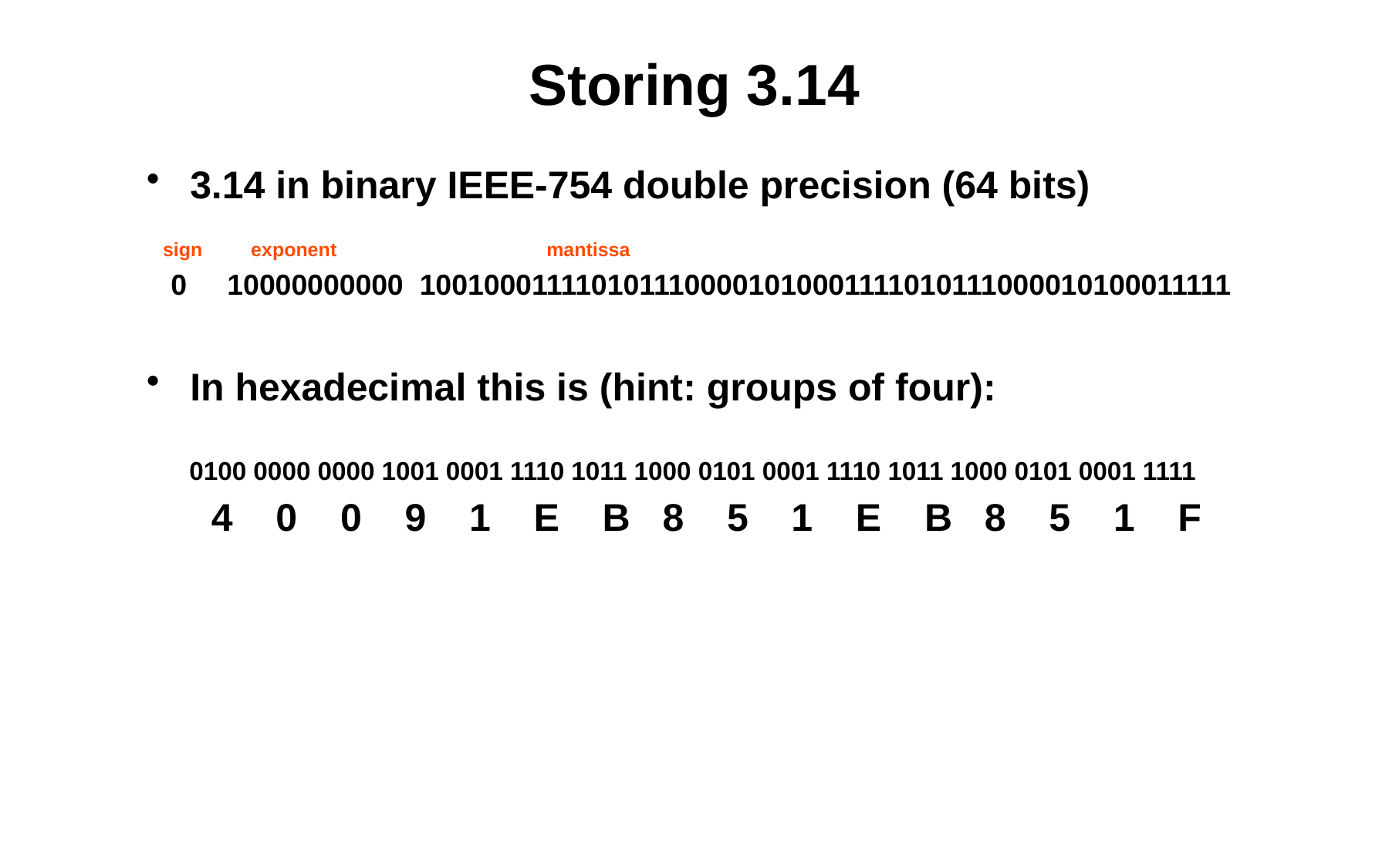

# Storing 3.14
3.14 in binary IEEE-754 double precision (64 bits)

   sign         exponent                                       mantissa
   0     10000000000  1001000111101011100001010001111010111000010100011111

In hexadecimal this is (hint: groups of four):

      0100 0000 0000 1001 0001 1110 1011 1000 0101 0001 1110 1011 1000 0101 0001 1111
      4    0    0    9    1    E    B   8    5    1    E    B   8    5    1    F